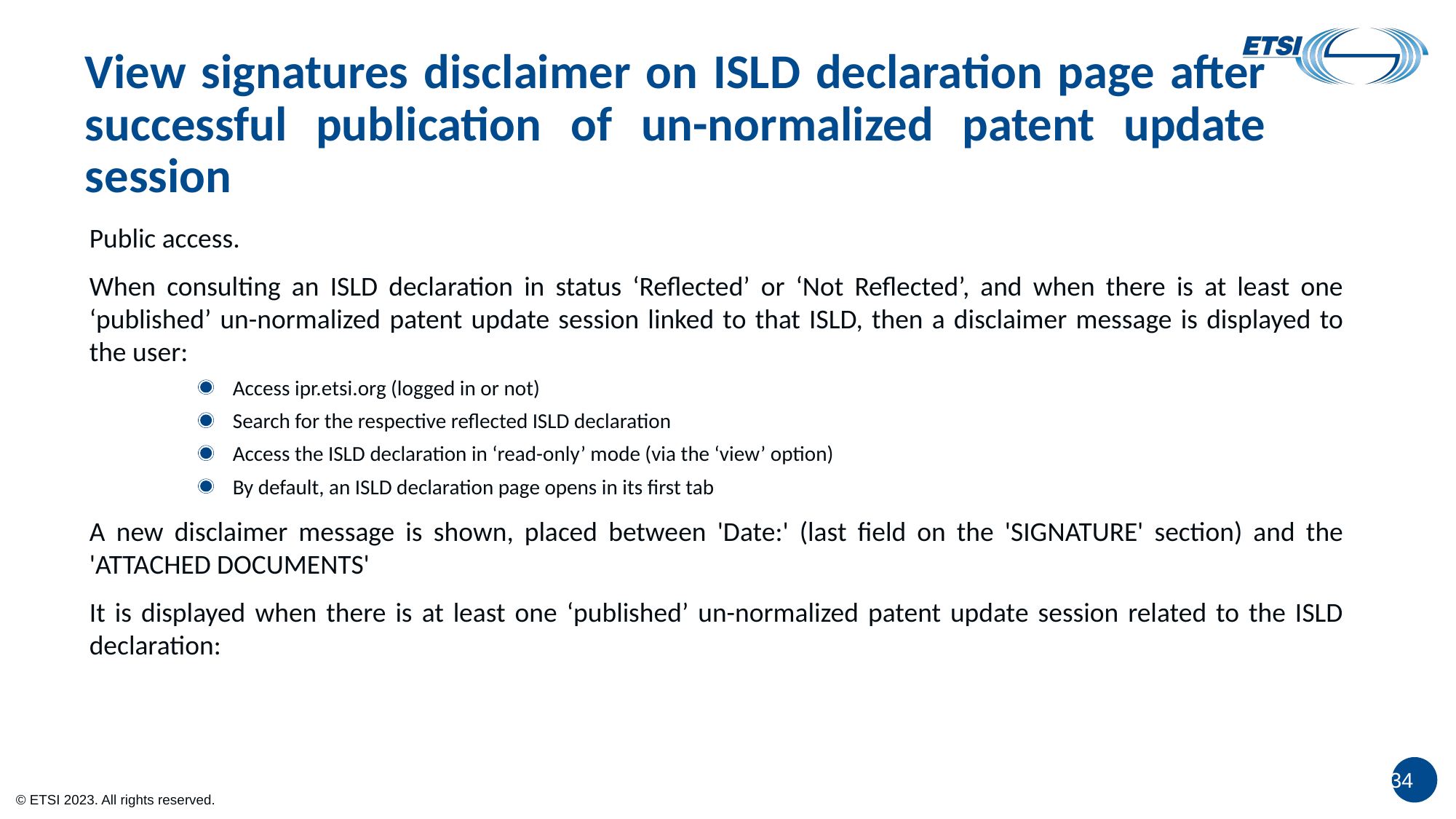

# View signatures disclaimer on ISLD declaration page after successful publication of un-normalized patent update session
Public access.
When consulting an ISLD declaration in status ‘Reflected’ or ‘Not Reflected’, and when there is at least one ‘published’ un-normalized patent update session linked to that ISLD, then a disclaimer message is displayed to the user:
Access ipr.etsi.org (logged in or not)
Search for the respective reflected ISLD declaration
Access the ISLD declaration in ‘read-only’ mode (via the ‘view’ option)
By default, an ISLD declaration page opens in its first tab
A new disclaimer message is shown, placed between 'Date:' (last field on the 'SIGNATURE' section) and the 'ATTACHED DOCUMENTS'
It is displayed when there is at least one ‘published’ un-normalized patent update session related to the ISLD declaration:

34